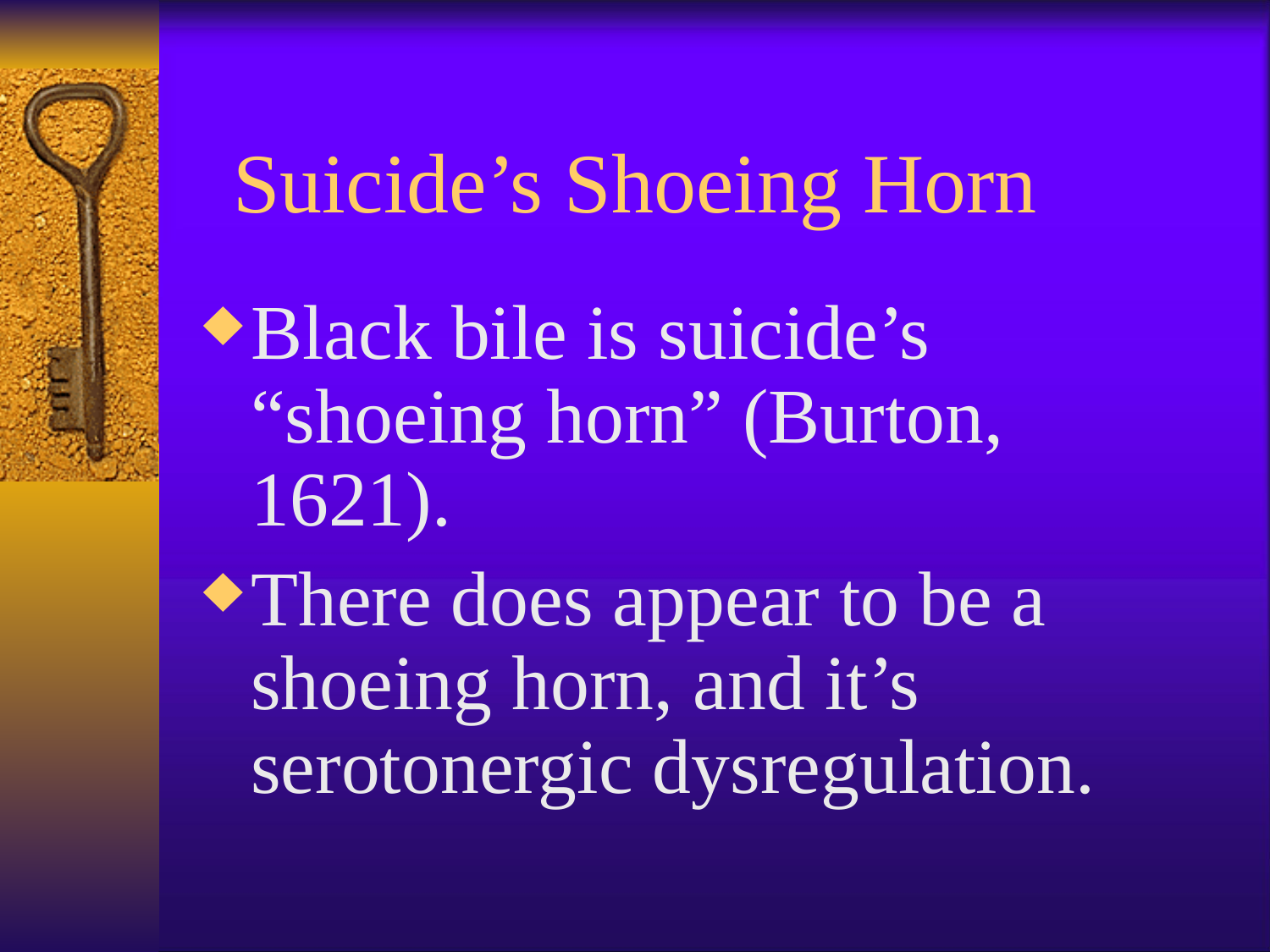

# Suicide’s Shoeing Horn
Black bile is suicide’s “shoeing horn” (Burton, 1621).
There does appear to be a shoeing horn, and it’s serotonergic dysregulation.